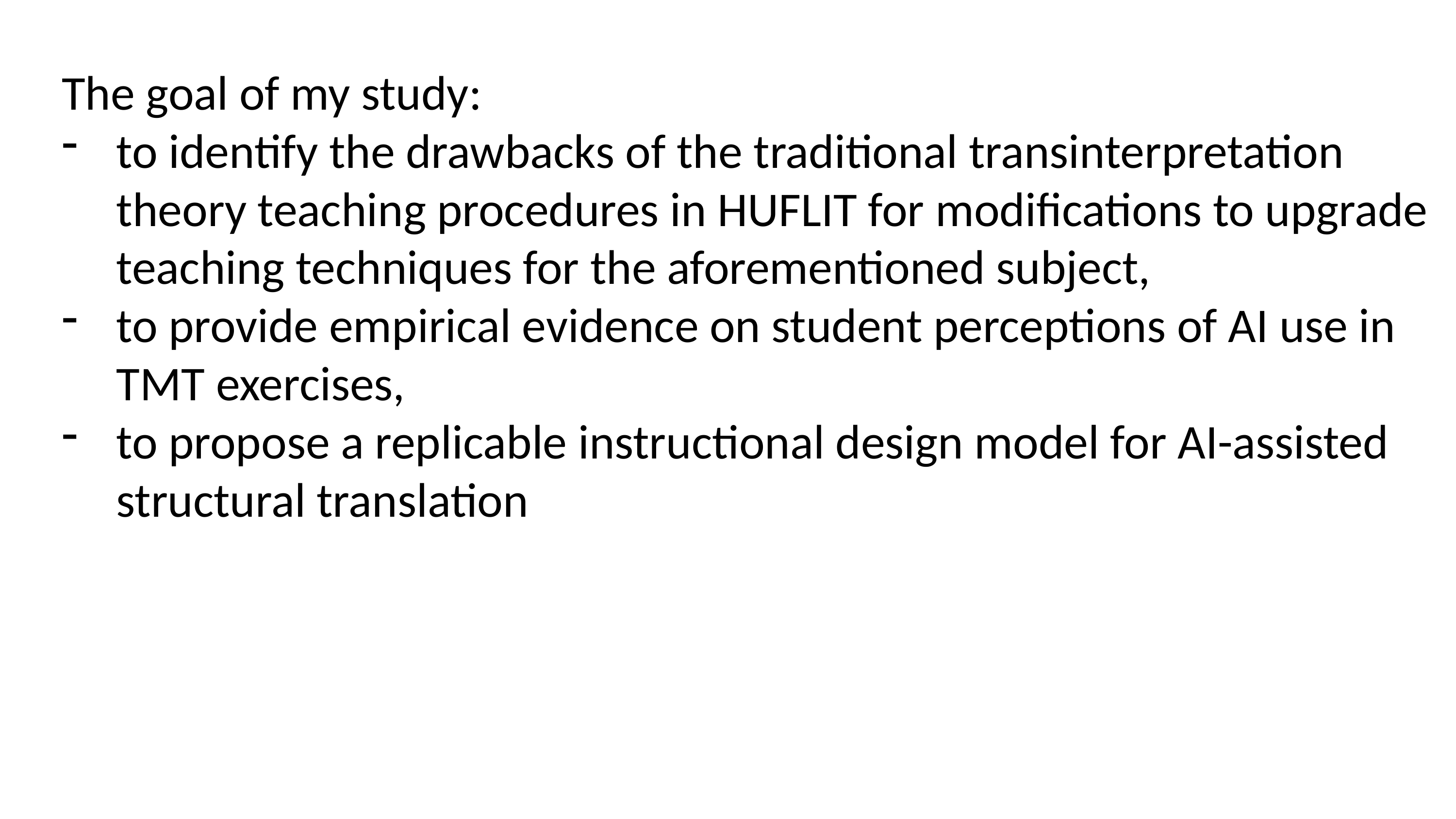

The goal of my study:
to identify the drawbacks of the traditional transinterpretation theory teaching procedures in HUFLIT for modifications to upgrade teaching techniques for the aforementioned subject,
to provide empirical evidence on student perceptions of AI use in TMT exercises,
to propose a replicable instructional design model for AI-assisted structural translation